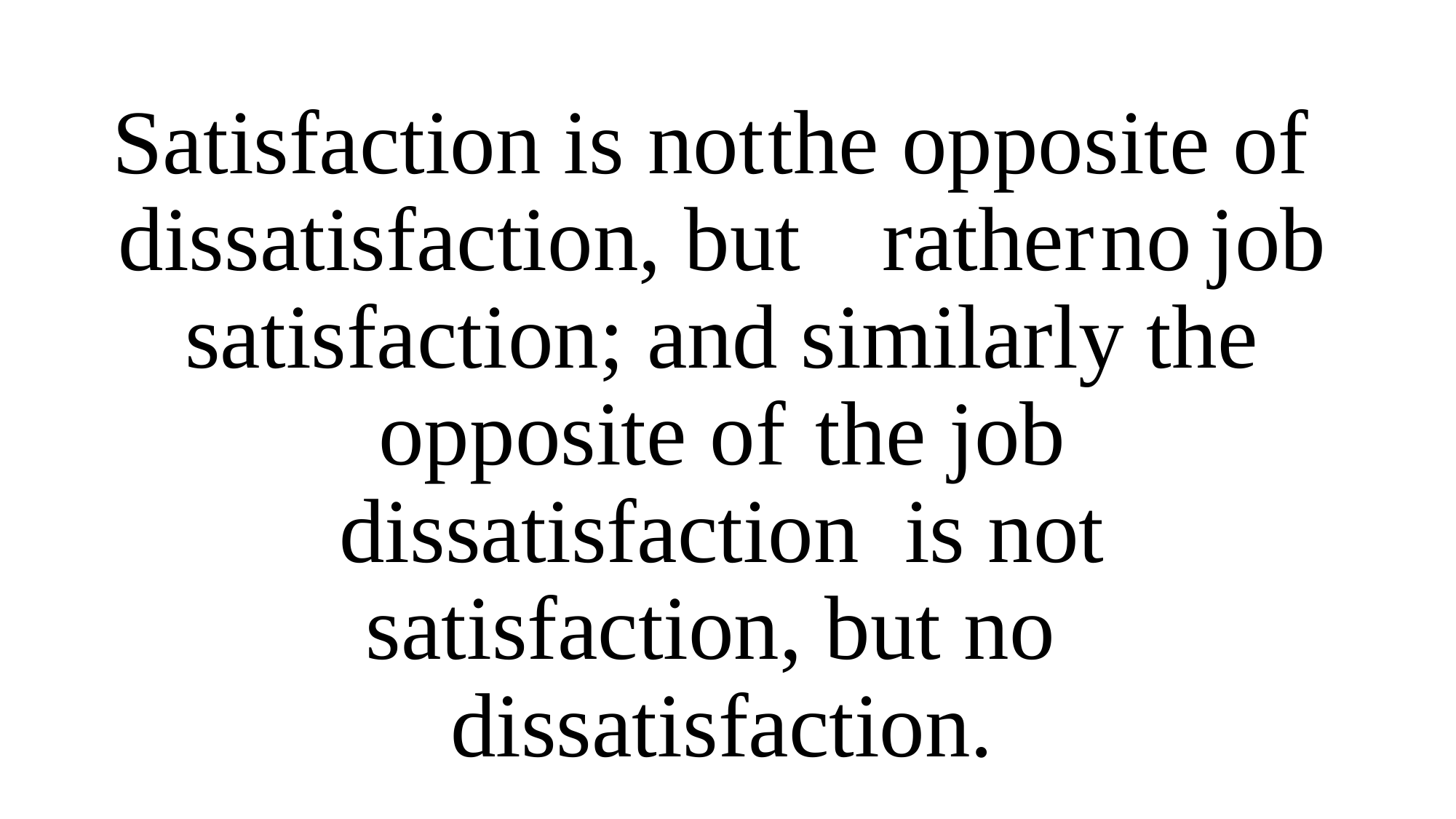

Satisfaction is not	the opposite of  dissatisfaction, but	rather	no	job  satisfaction; and similarly the  opposite of	the job dissatisfaction  is not satisfaction, but no  dissatisfaction.